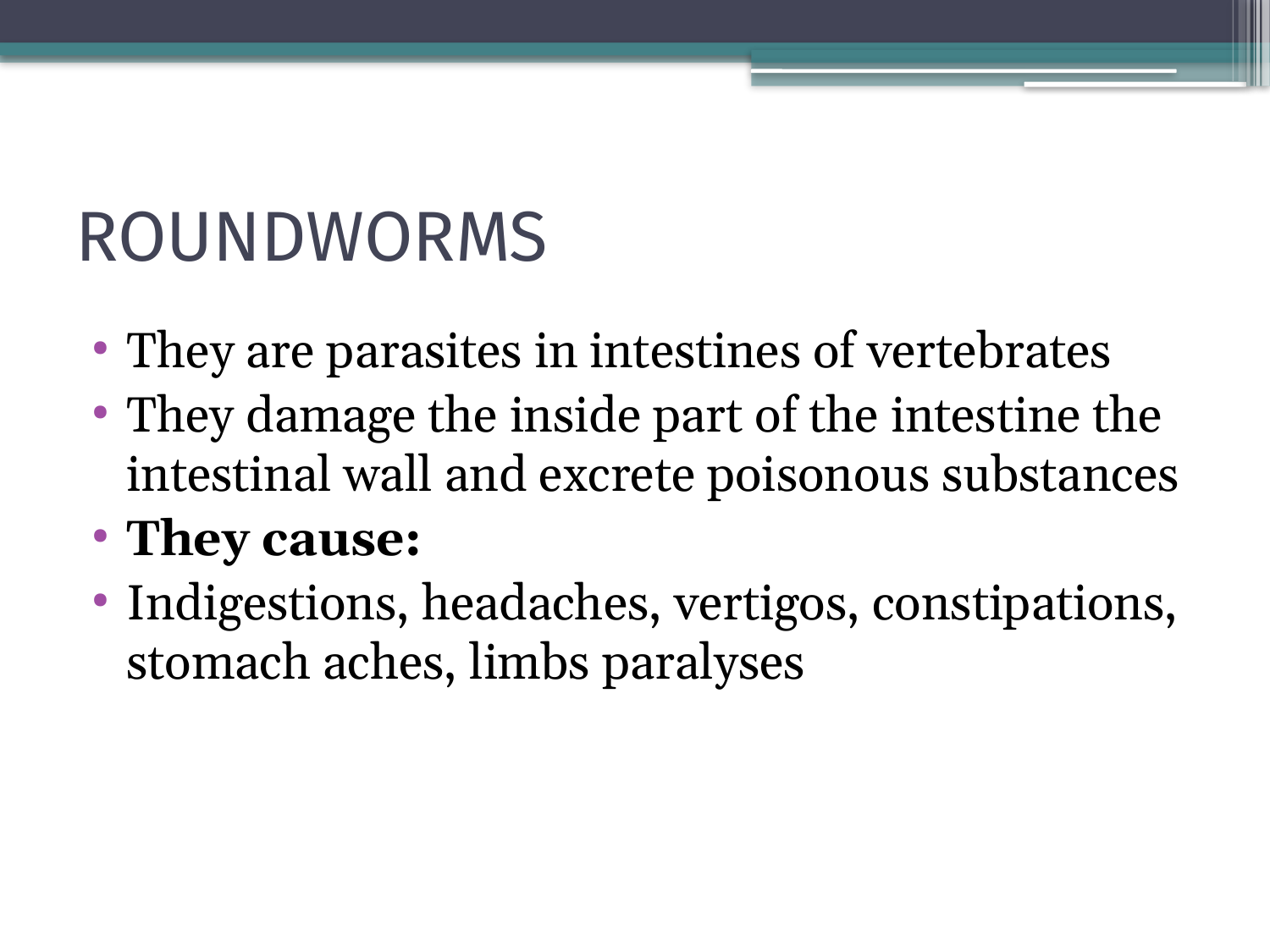

# ROUNDWORMS
They are parasites in intestines of vertebrates
They damage the inside part of the intestine the intestinal wall and excrete poisonous substances
They cause:
Indigestions, headaches, vertigos, constipations, stomach aches, limbs paralyses